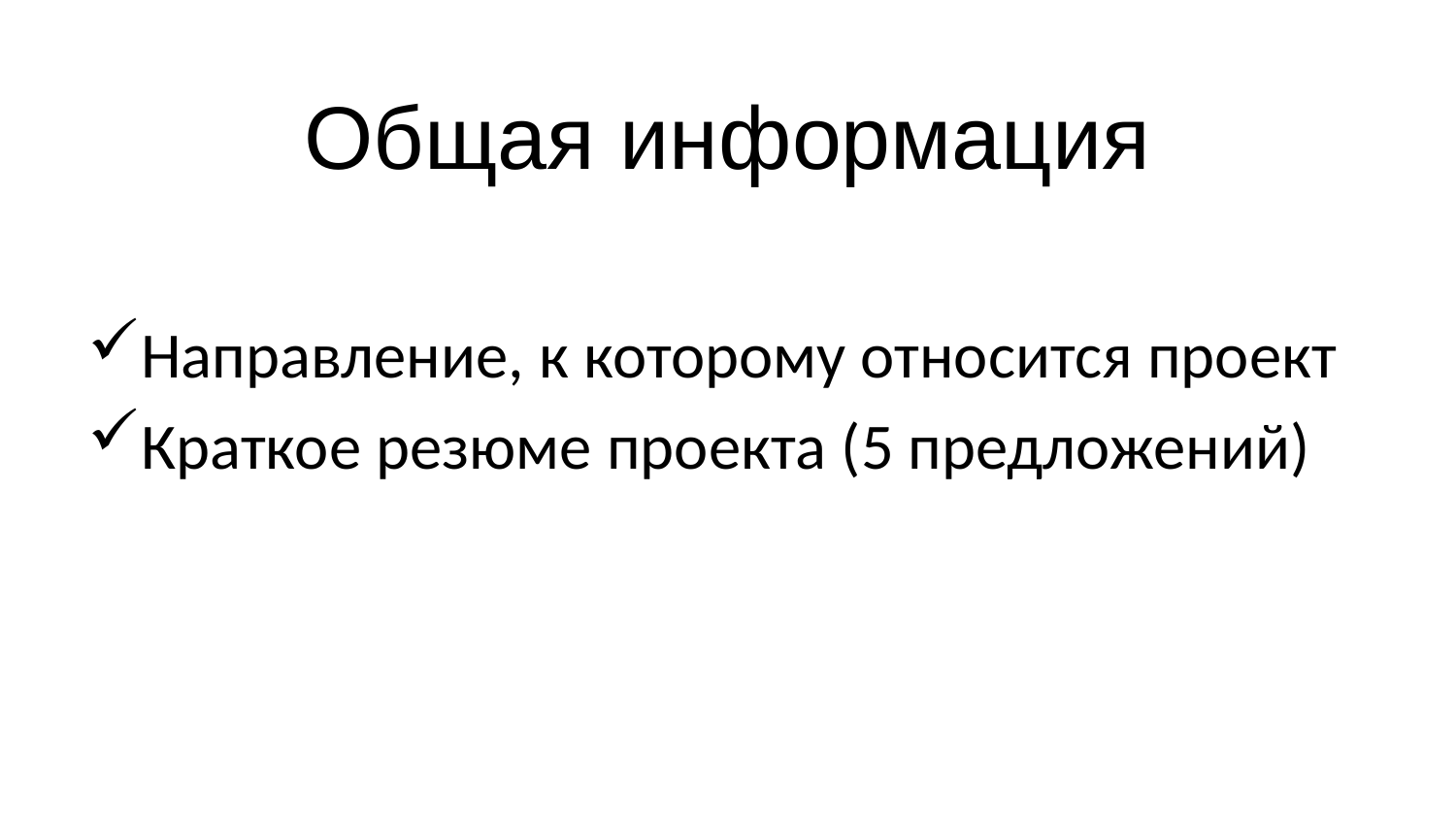

# Общая информация
Направление, к которому относится проект
Краткое резюме проекта (5 предложений)